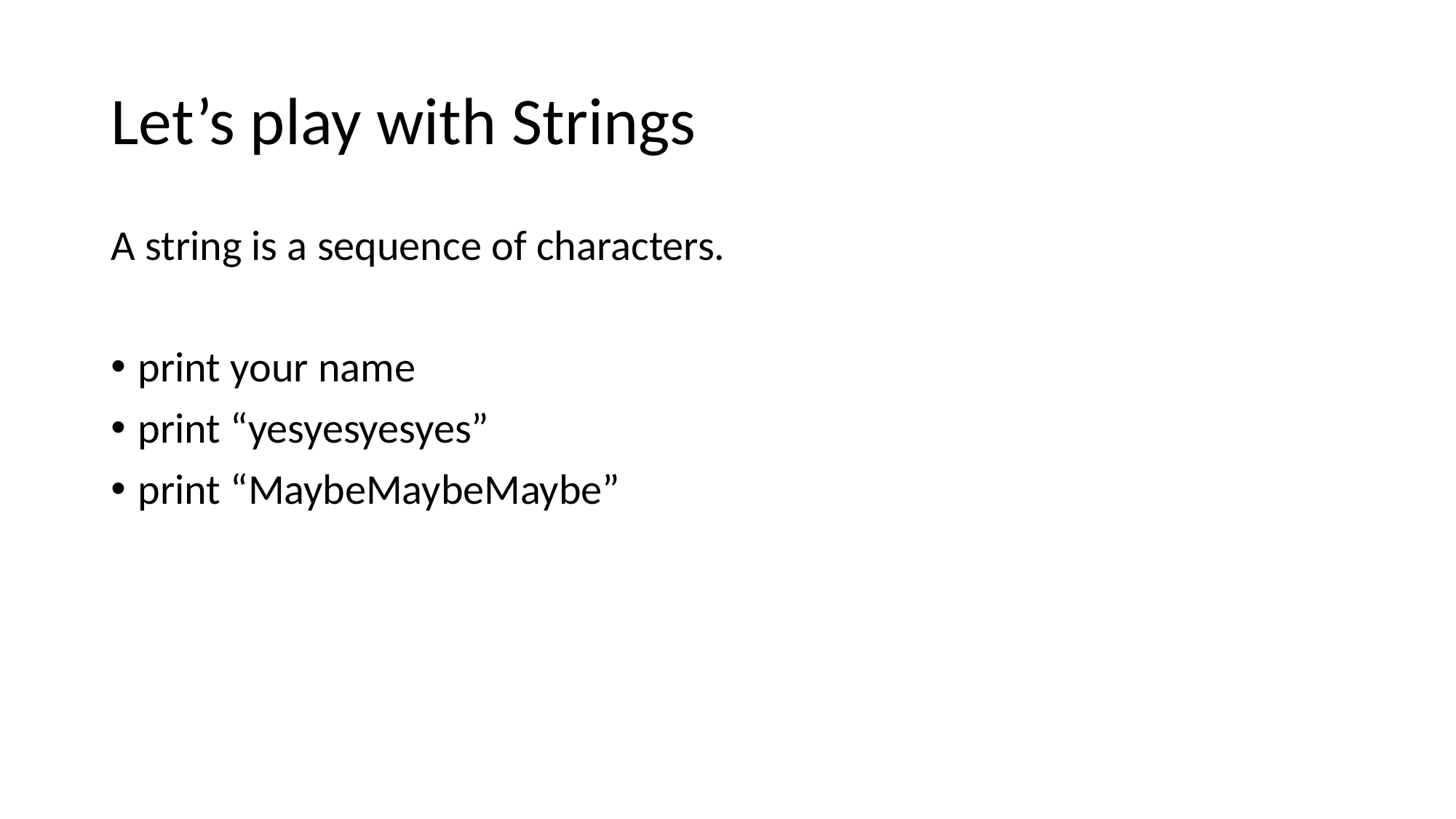

# Let’s play with Strings
A string is a sequence of characters.

print your name
print “yesyesyesyes”
print “MaybeMaybeMaybe”